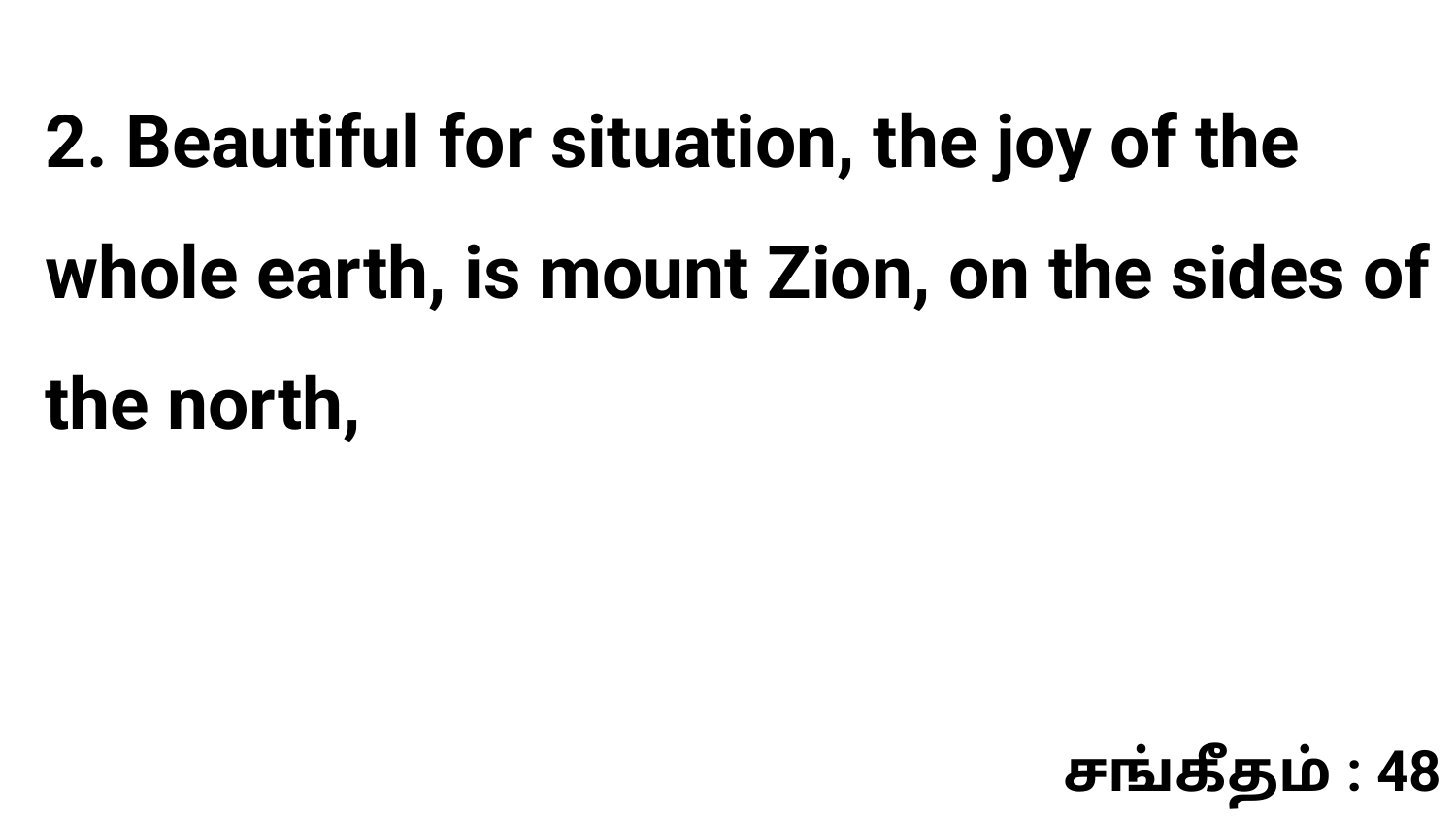

2. Beautiful for situation, the joy of the whole earth, is mount Zion, on the sides of the north,
சங்கீதம் : 48